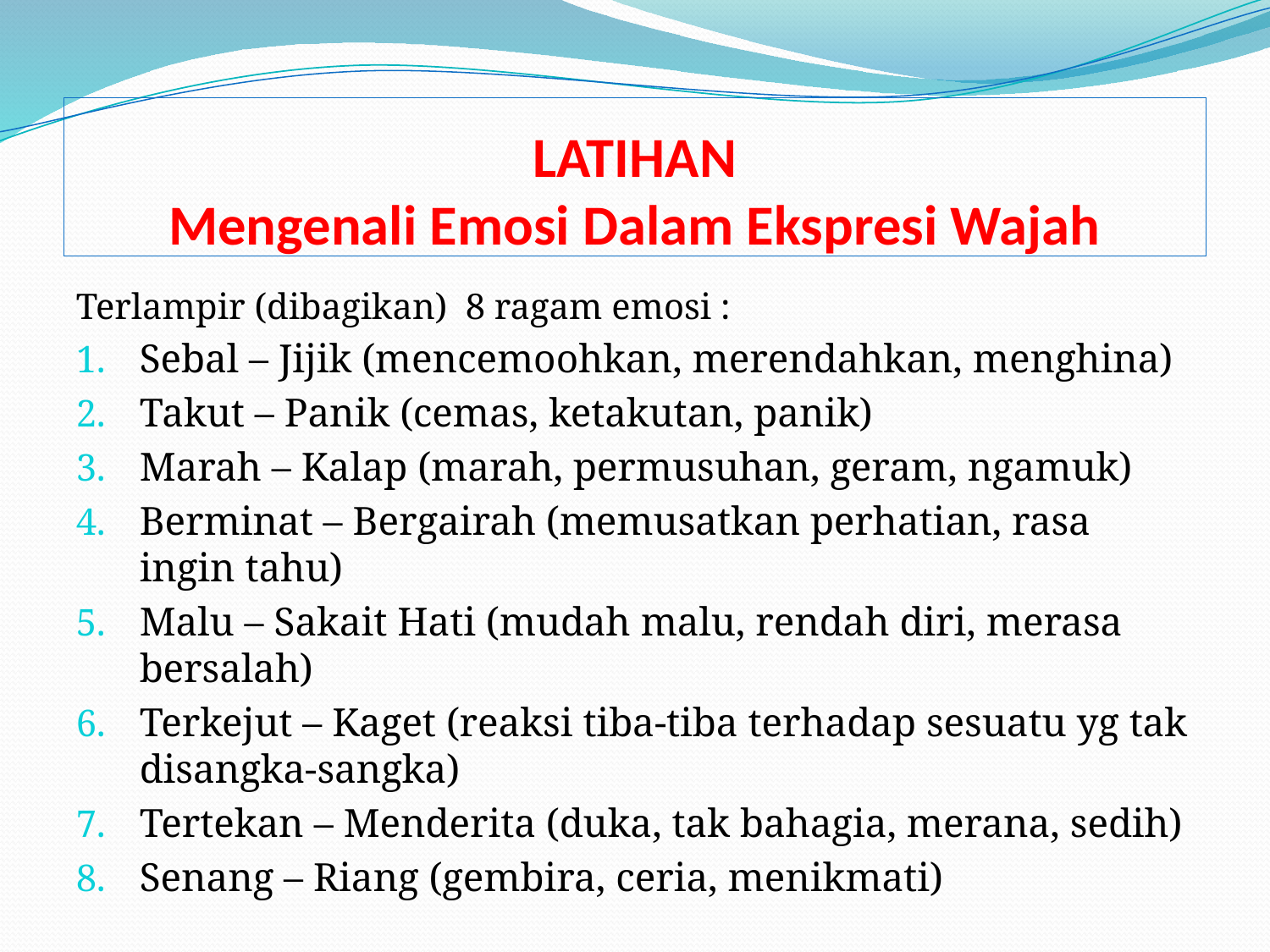

# LATIHAN Mengenali Emosi Dalam Ekspresi Wajah
Terlampir (dibagikan)  8 ragam emosi :
Sebal – Jijik (mencemoohkan, merendahkan, menghina)
Takut – Panik (cemas, ketakutan, panik)
Marah – Kalap (marah, permusuhan, geram, ngamuk)
Berminat – Bergairah (memusatkan perhatian, rasa ingin tahu)
Malu – Sakait Hati (mudah malu, rendah diri, merasa bersalah)
Terkejut – Kaget (reaksi tiba-tiba terhadap sesuatu yg tak disangka-sangka)
Tertekan – Menderita (duka, tak bahagia, merana, sedih)
Senang – Riang (gembira, ceria, menikmati)